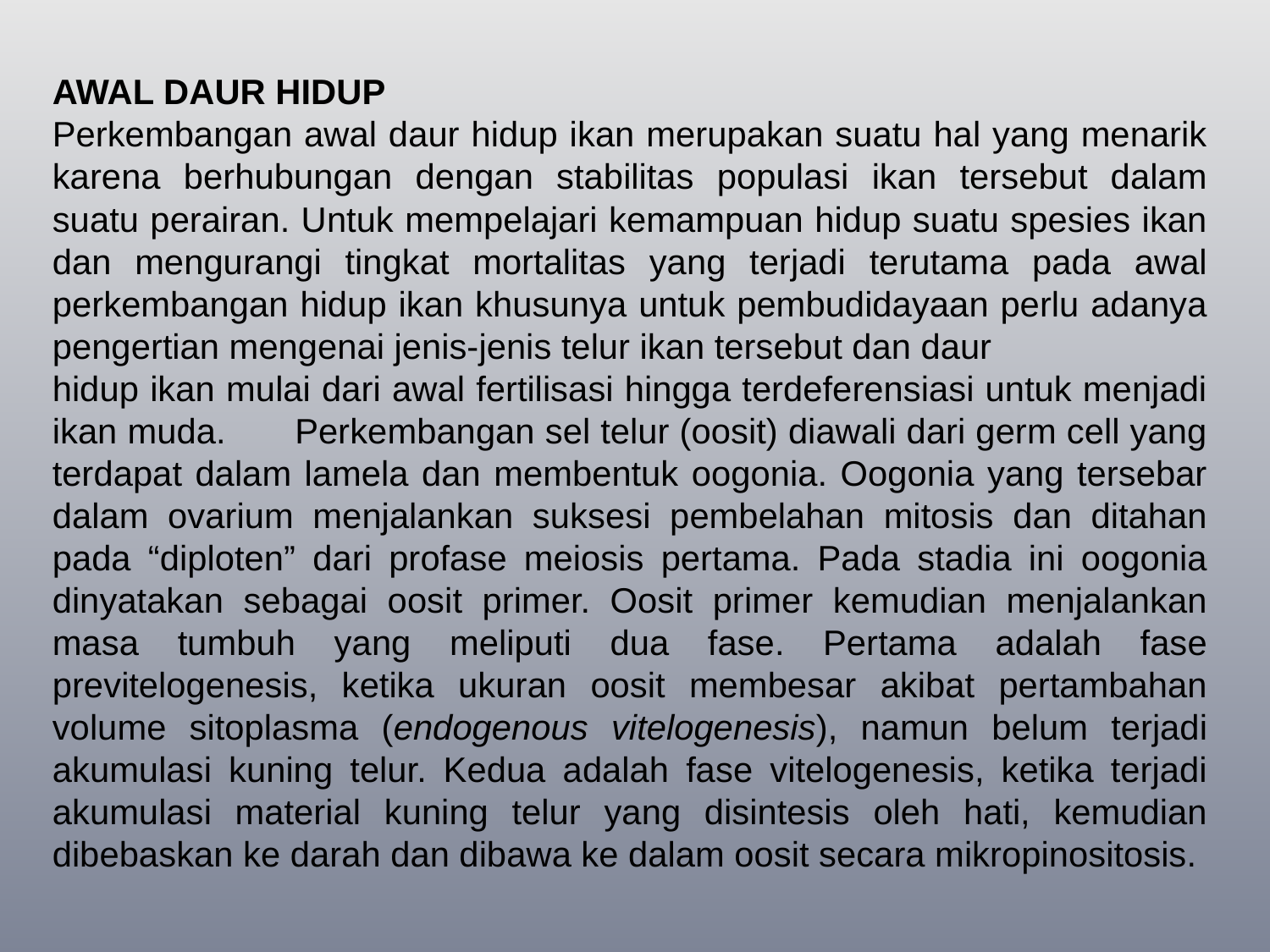

AWAL DAUR HIDUP
Perkembangan awal daur hidup ikan merupakan suatu hal yang menarik karena berhubungan dengan stabilitas populasi ikan tersebut dalam suatu perairan. Untuk mempelajari kemampuan hidup suatu spesies ikan dan mengurangi tingkat mortalitas yang terjadi terutama pada awal perkembangan hidup ikan khusunya untuk pembudidayaan perlu adanya pengertian mengenai jenis-jenis telur ikan tersebut dan daur
hidup ikan mulai dari awal fertilisasi hingga terdeferensiasi untuk menjadi ikan muda.       Perkembangan sel telur (oosit) diawali dari germ cell yang terdapat dalam lamela dan membentuk oogonia. Oogonia yang tersebar dalam ovarium menjalankan suksesi pembelahan mitosis dan ditahan pada “diploten” dari profase meiosis pertama. Pada stadia ini oogonia dinyatakan sebagai oosit primer. Oosit primer kemudian menjalankan masa tumbuh yang meliputi dua fase. Pertama adalah fase previtelogenesis, ketika ukuran oosit membesar akibat pertambahan volume sitoplasma (endogenous vitelogenesis), namun belum terjadi akumulasi kuning telur. Kedua adalah fase vitelogenesis, ketika terjadi akumulasi material kuning telur yang disintesis oleh hati, kemudian dibebaskan ke darah dan dibawa ke dalam oosit secara mikropinositosis.